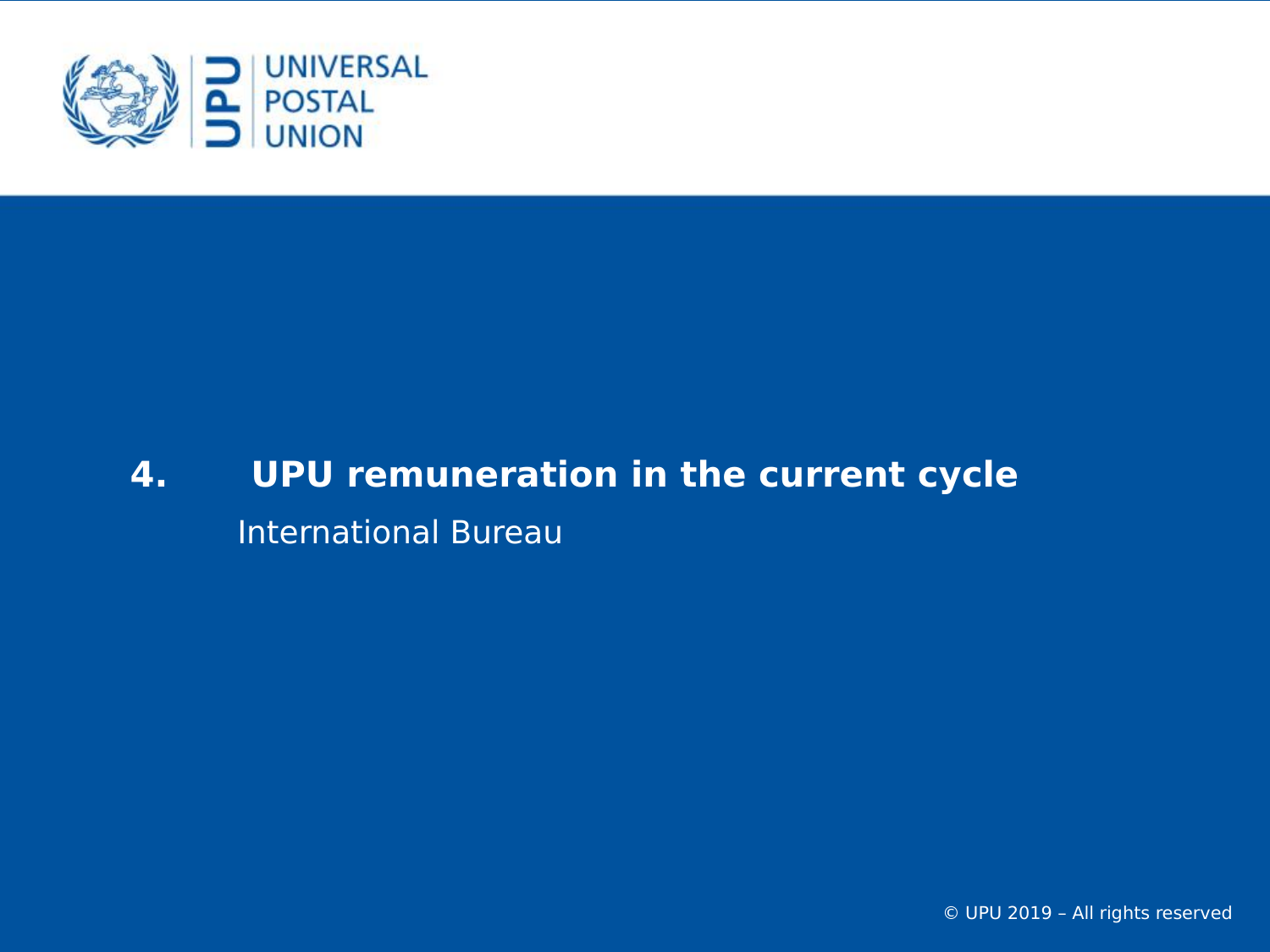

# 4.	UPU remuneration in the current cycle
International Bureau